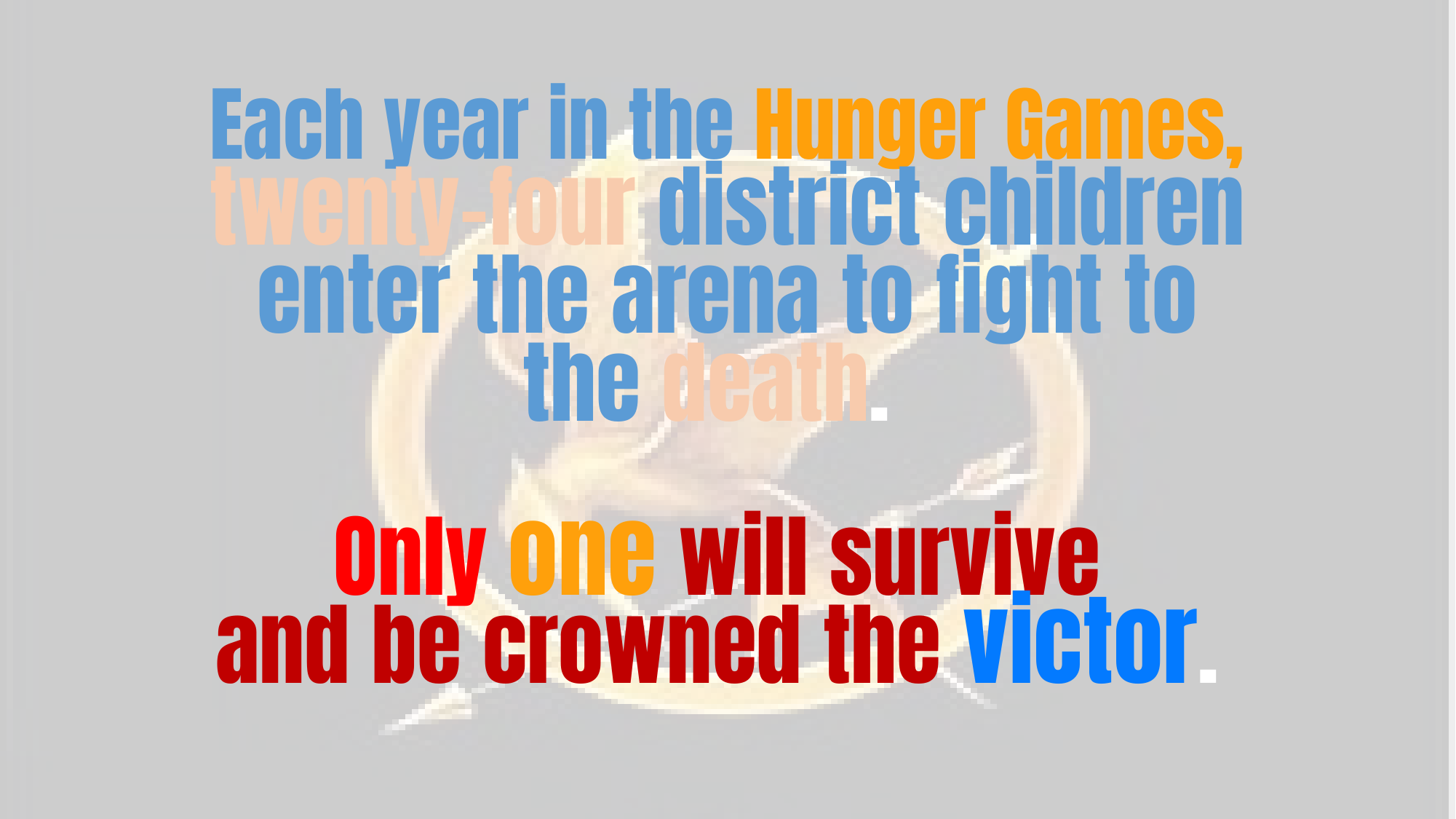

Each year in the Hunger Games,
twenty-four district children enter the arena to fight to the death.

Only one will survive
and be crowned the victor.